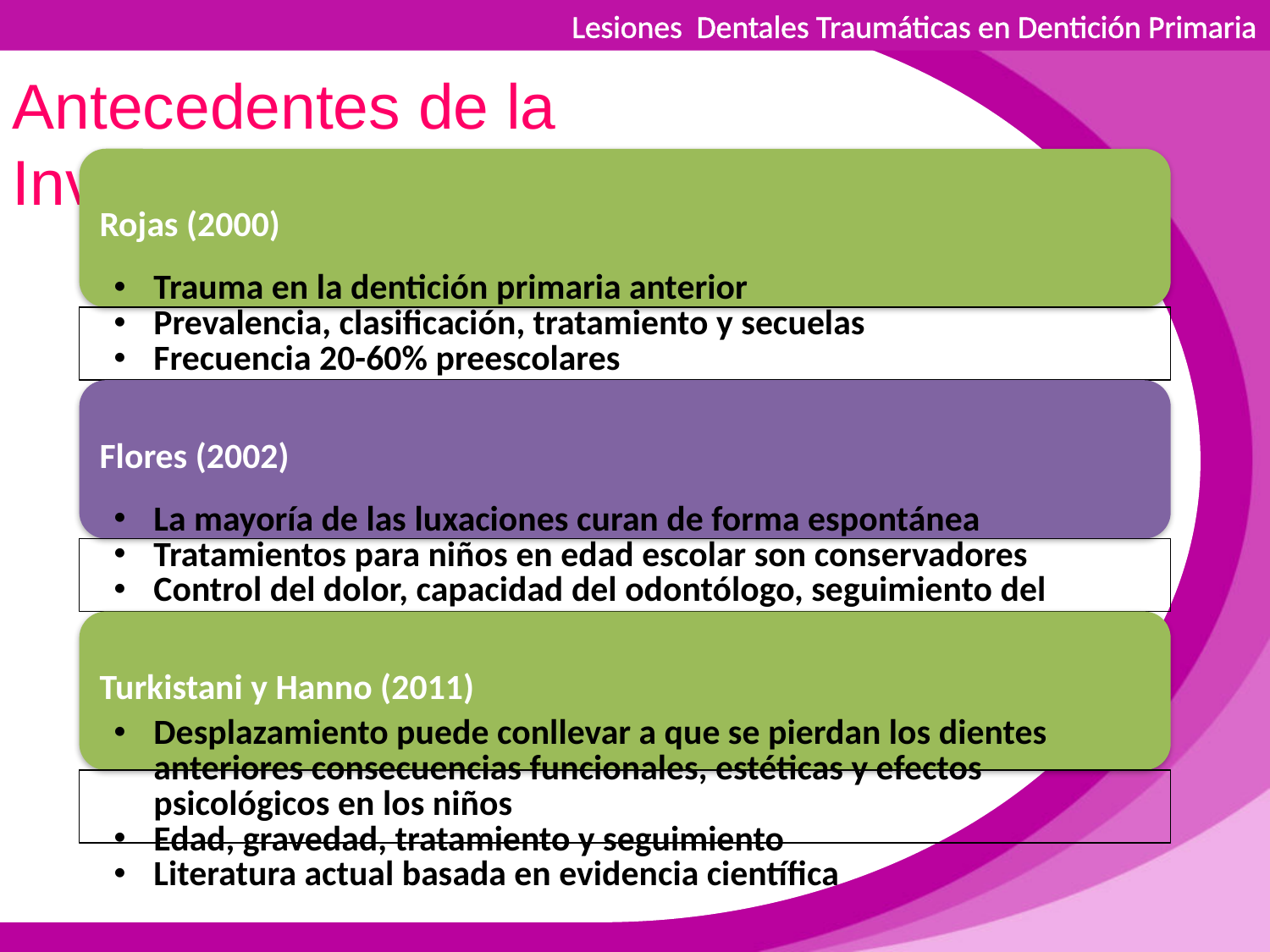

Lesiones  Dentales Traumáticas en Dentición Primaria
Antecedentes de la Investigación
Rojas (2000)
La mayoría de las luxaciones curan de forma espontánea
Tratamientos para niños en edad escolar son conservadores
Turkistani y Hanno (2011)
Flores (2002)
Trauma en la dentición primaria anterior
Prevalencia, clasificación, tratamiento y secuelas
Frecuencia 20-60% preescolares
Luxaciones (91%)
Control del dolor, capacidad del odontólogo, seguimiento del tratamiento e higiene preservación del diente primario
Edad, gravedad, tratamiento y seguimiento
Literatura actual basada en evidencia científica
Desplazamiento puede conllevar a que se pierdan los dientes anteriores consecuencias funcionales, estéticas y efectos psicológicos en los niños